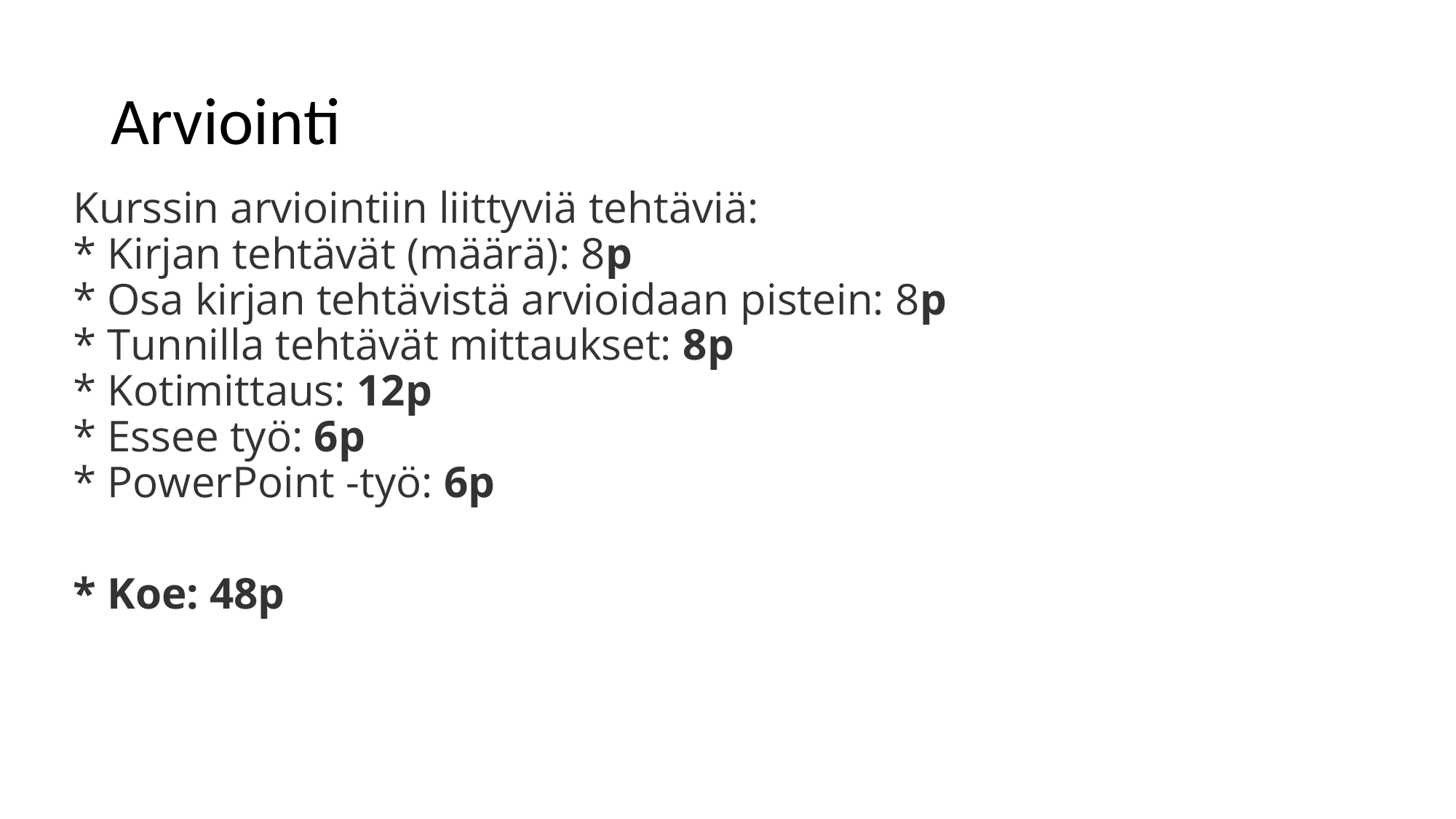

# Arviointi
Kurssin arviointiin liittyviä tehtäviä:
* Kirjan tehtävät (määrä): 8p
* Osa kirjan tehtävistä arvioidaan pistein: 8p
* Tunnilla tehtävät mittaukset: 8p
* Kotimittaus: 12p
* Essee työ: 6p
* PowerPoint -työ: 6p
* Koe: 48p